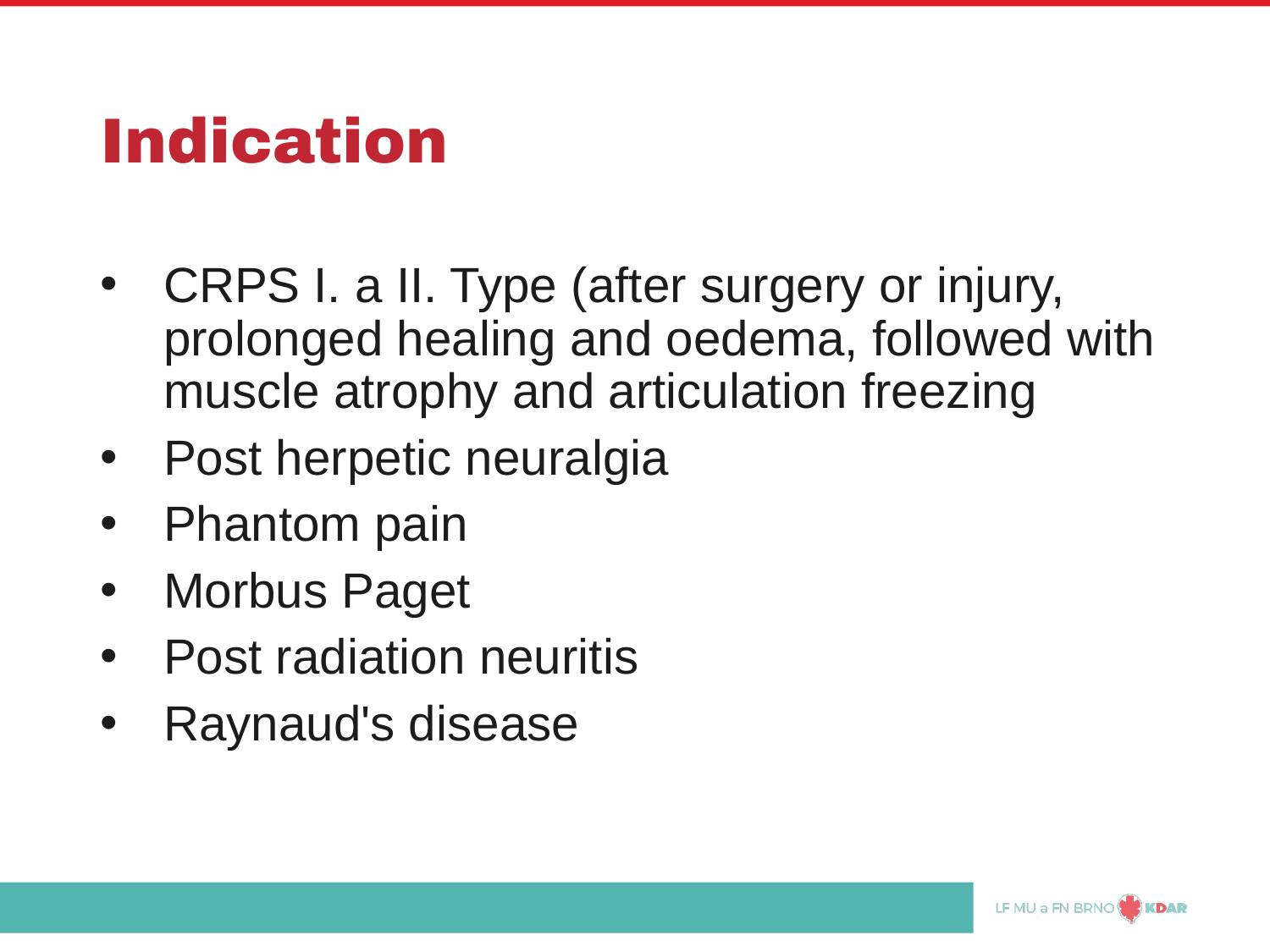

# Indication
CRPS I. a II. Type (after surgery or injury, prolonged healing and oedema, followed with muscle atrophy and articulation freezing
Post herpetic neuralgia
Phantom pain
Morbus Paget
Post radiation neuritis
Raynaud's disease